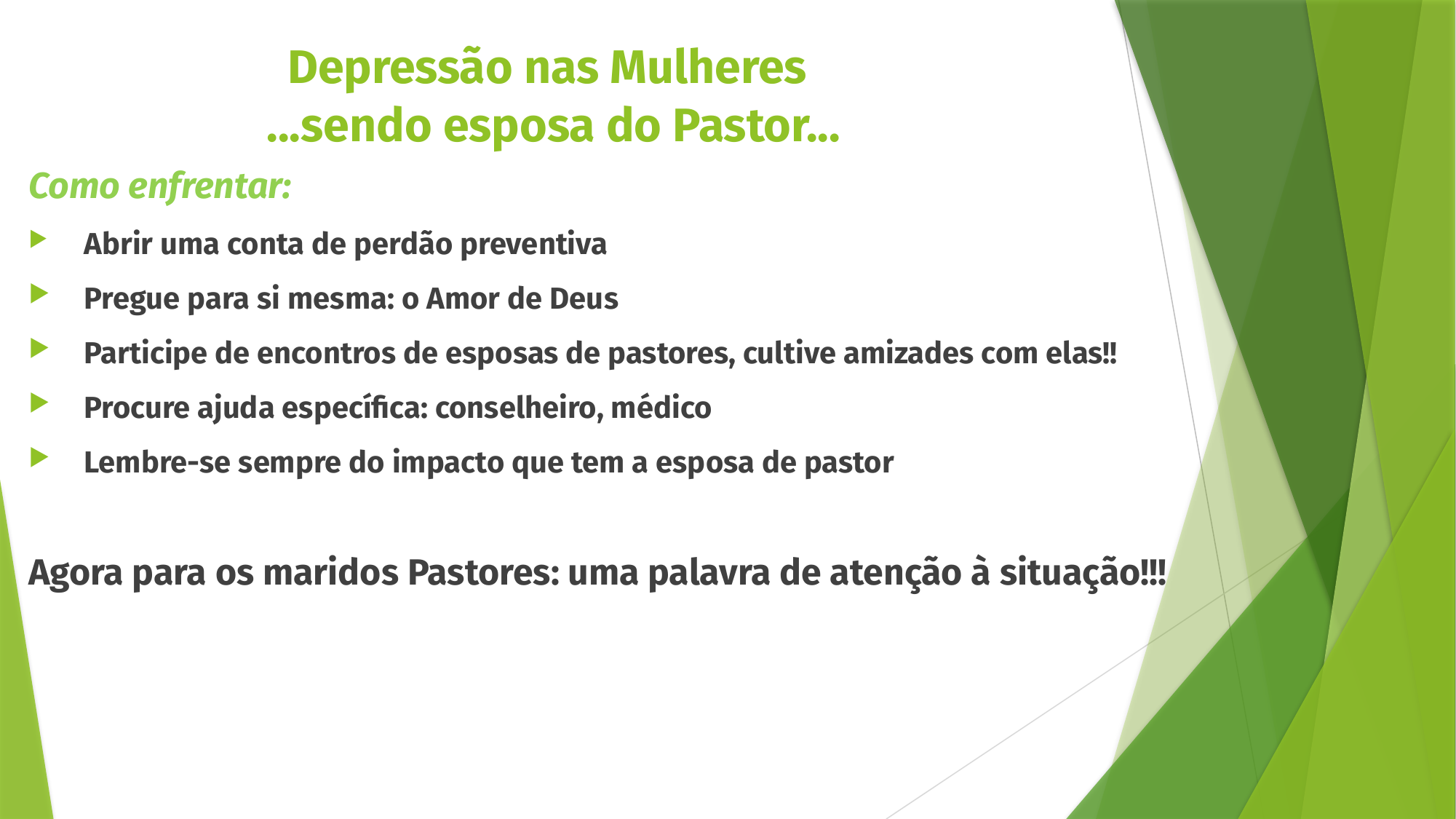

# Depressão nas Mulheres ...sendo esposa do Pastor...
Como enfrentar:
  Abrir uma conta de perdão preventiva
  Pregue para si mesma: o Amor de Deus
  Participe de encontros de esposas de pastores, cultive amizades com elas!!
  Procure ajuda específica: conselheiro, médico
  Lembre-se sempre do impacto que tem a esposa de pastor

Agora para os maridos Pastores: uma palavra de atenção à situação!!!